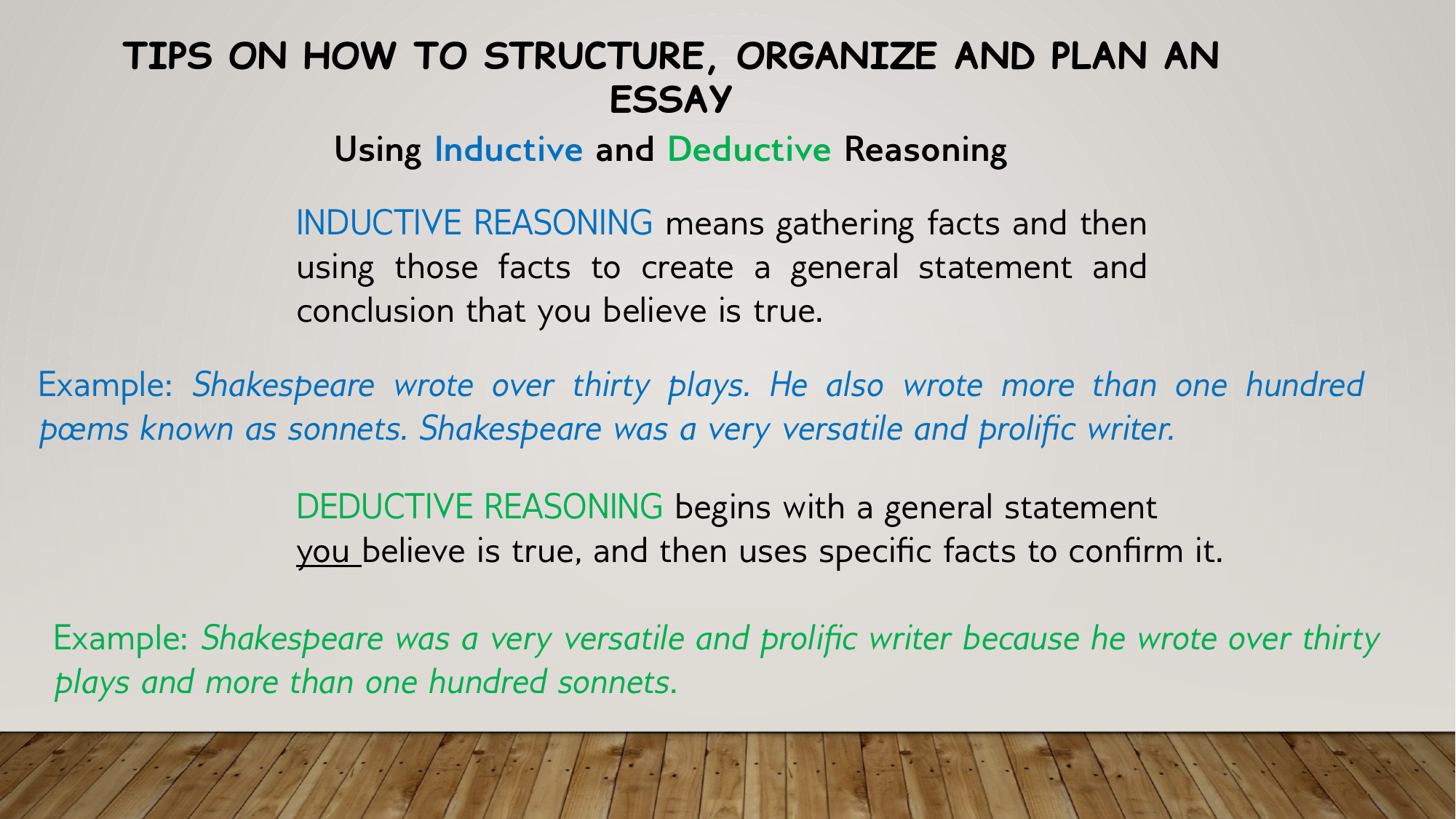

TIPS ON HOW TO STRUCTURE, ORGANIZE AND PLAN AN ESSAY
Using Inductive and Deductive Reasoning
INDUCTIVE REASONING means gathering facts and then using those facts to create a general statement and conclusion that you believe is true.
Example: Shakespeare wrote over thirty plays. He also wrote more than one hundred poems known as sonnets. Shakespeare was a very versatile and prolific writer.
DEDUCTIVE REASONING begins with a general statement
you believe is true, and then uses specific facts to confirm it.
Example: Shakespeare was a very versatile and prolific writer because he wrote over thirty plays and more than one hundred sonnets.